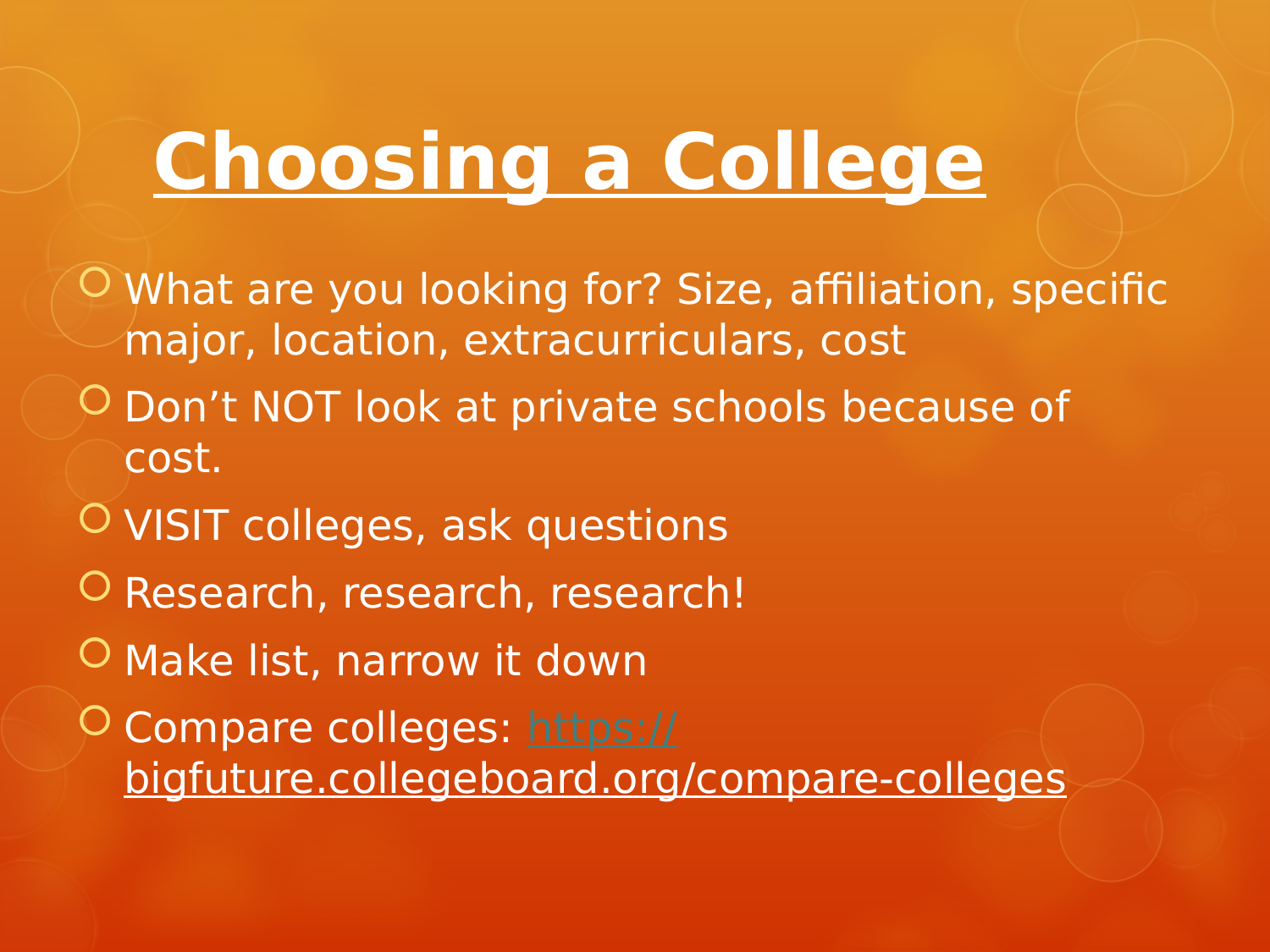

# Choosing a College
What are you looking for? Size, affiliation, specific major, location, extracurriculars, cost
Don’t NOT look at private schools because of cost.
VISIT colleges, ask questions
Research, research, research!
Make list, narrow it down
Compare colleges: https://bigfuture.collegeboard.org/compare-colleges